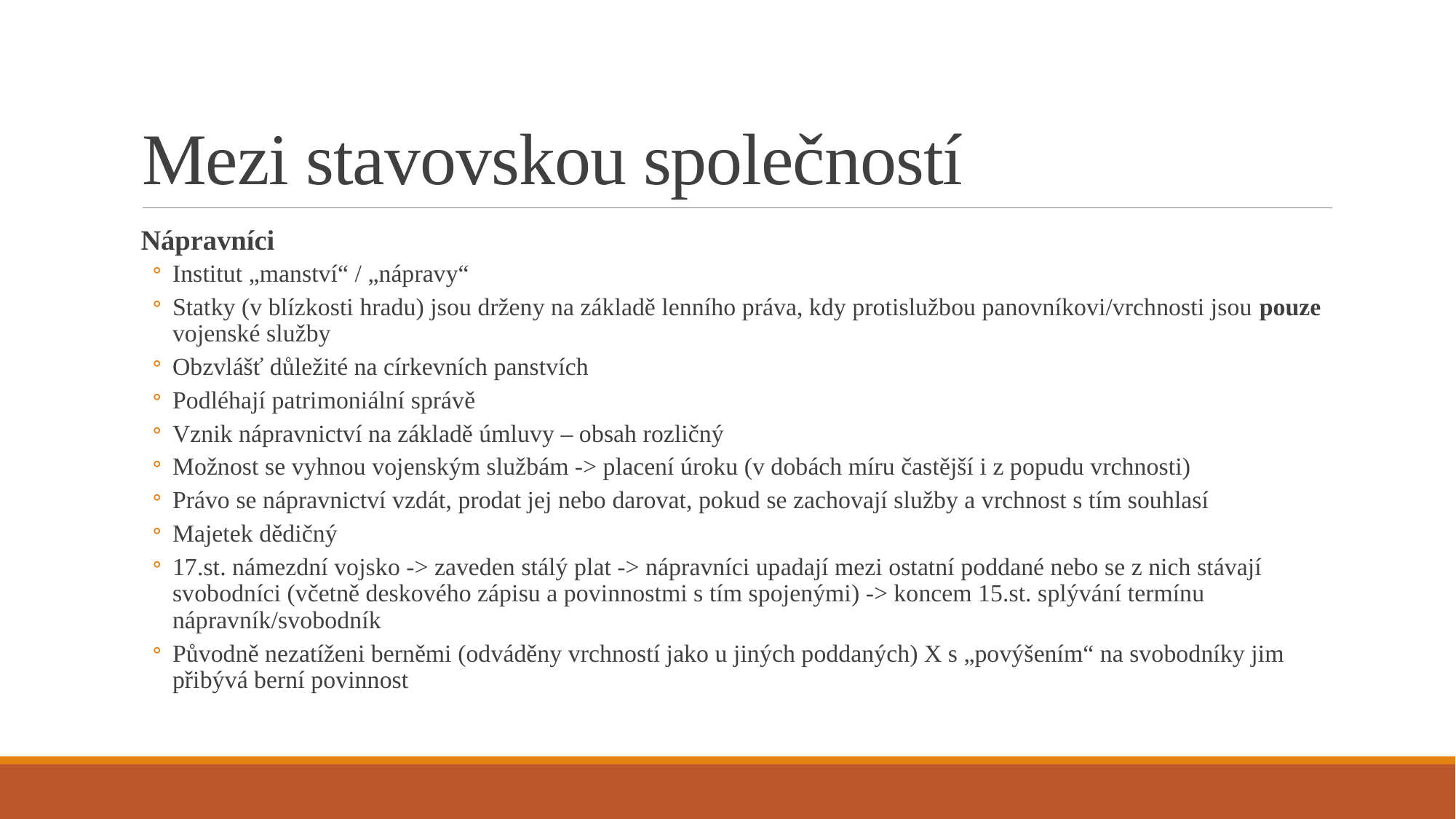

# Mezi stavovskou společností
Nápravníci
Institut „manství“ / „nápravy“
Statky (v blízkosti hradu) jsou drženy na základě lenního práva, kdy protislužbou panovníkovi/vrchnosti jsou pouze vojenské služby
Obzvlášť důležité na církevních panstvích
Podléhají patrimoniální správě
Vznik nápravnictví na základě úmluvy – obsah rozličný
Možnost se vyhnou vojenským službám -> placení úroku (v dobách míru častější i z popudu vrchnosti)
Právo se nápravnictví vzdát, prodat jej nebo darovat, pokud se zachovají služby a vrchnost s tím souhlasí
Majetek dědičný
17.st. námezdní vojsko -> zaveden stálý plat -> nápravníci upadají mezi ostatní poddané nebo se z nich stávají svobodníci (včetně deskového zápisu a povinnostmi s tím spojenými) -> koncem 15.st. splývání termínu nápravník/svobodník
Původně nezatíženi berněmi (odváděny vrchností jako u jiných poddaných) X s „povýšením“ na svobodníky jim přibývá berní povinnost